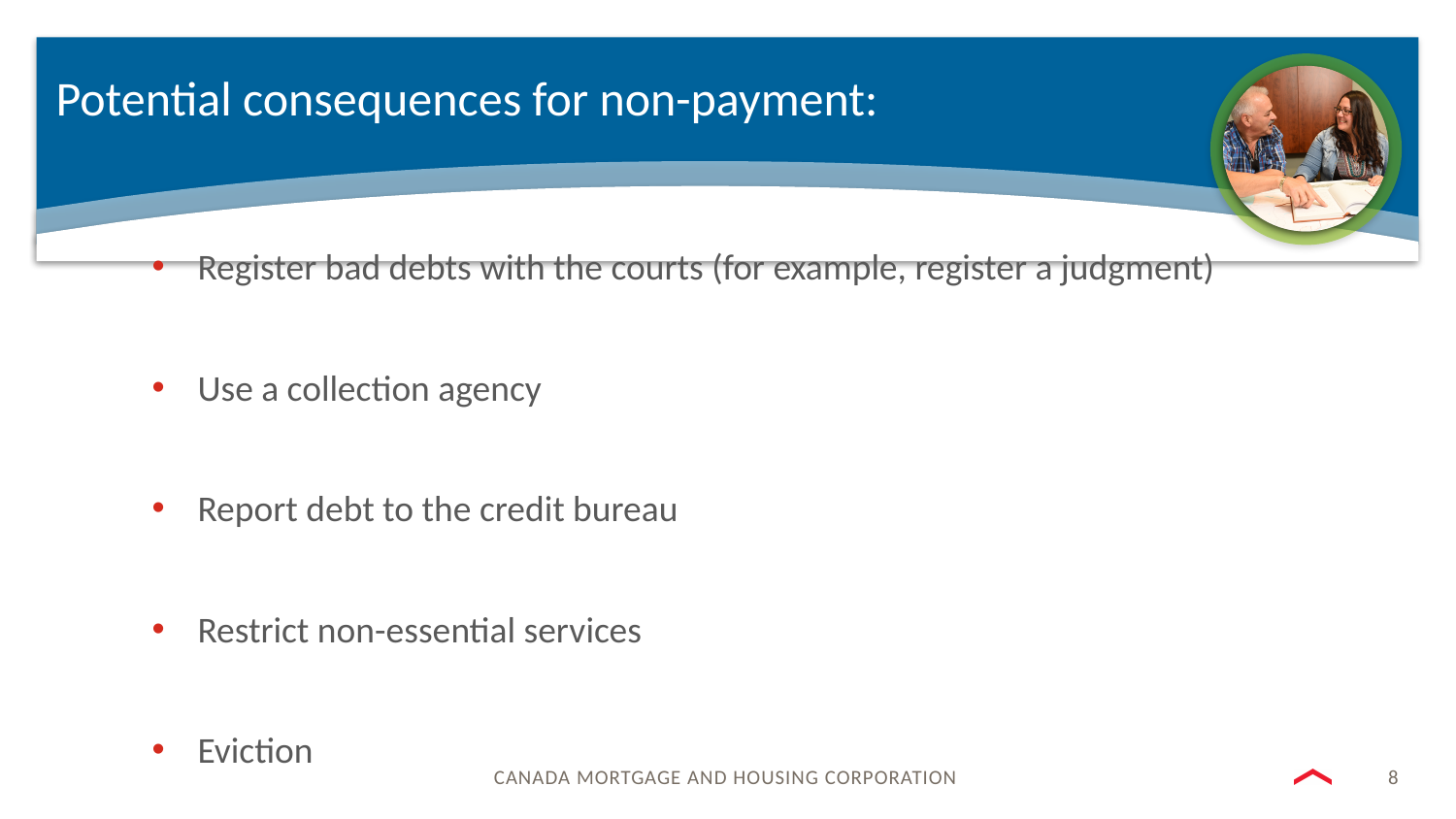

# Potential consequences for non-payment:
Register bad debts with the courts (for example, register a judgment)

Use a collection agency

Report debt to the credit bureau

Restrict non-essential services

Eviction

8